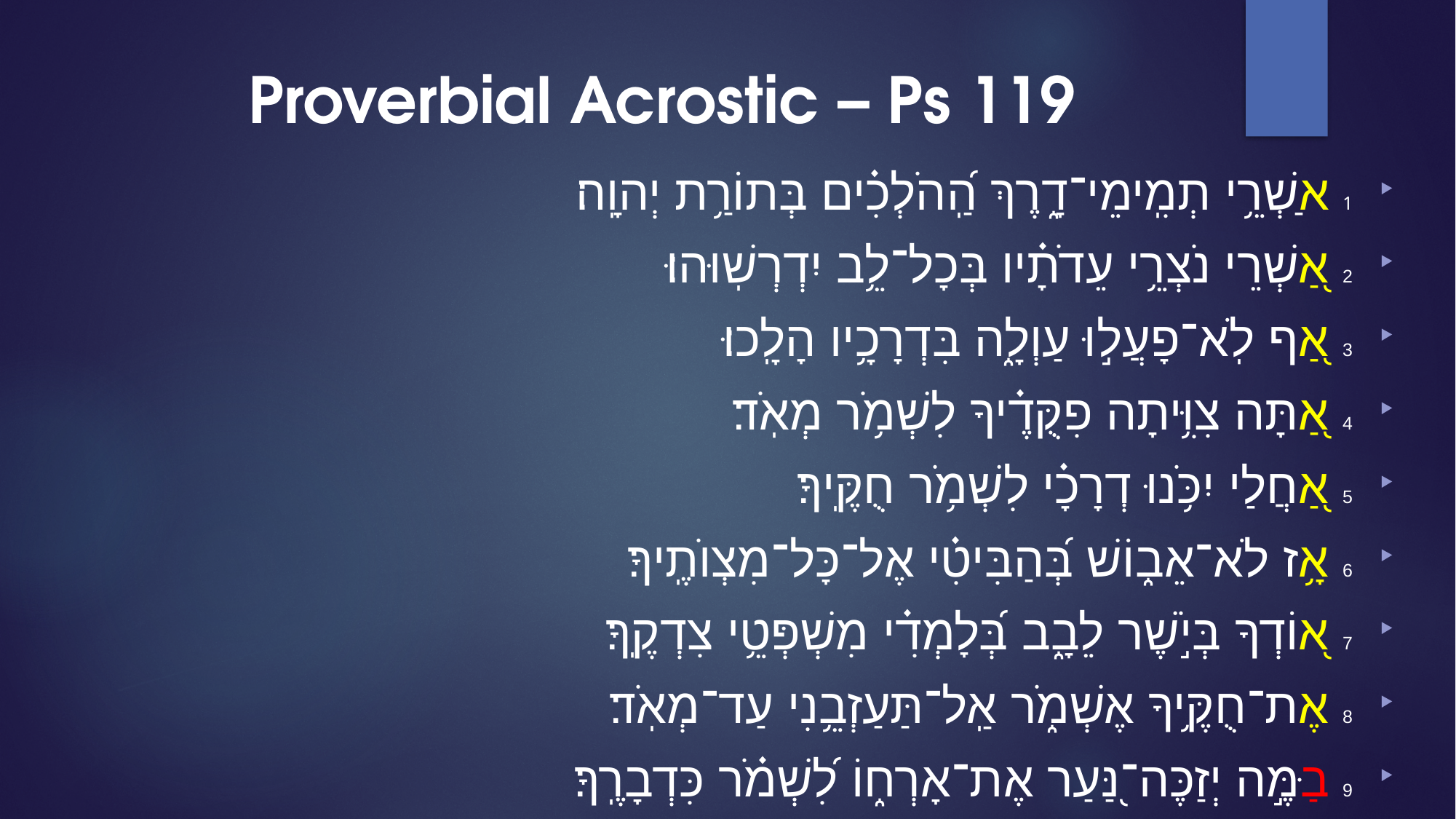

# Proverbial Acrostic – Ps 119
1 	אַשְׁרֵ֥י תְמִֽימֵי־דָ֑רֶךְ הַֽ֝הֹלְכִ֗ים בְּתוֹרַ֥ת יְהוָֽה׃
2 	אַ֭שְׁרֵי נֹצְרֵ֥י עֵדֹתָ֗יו בְּכָל־לֵ֥ב יִדְרְשֽׁוּהוּ׃
3 	אַ֭ף לֹֽא־פָעֲל֣וּ עַוְלָ֑ה בִּדְרָכָ֥יו הָלָֽכוּ׃
4 	אַ֭תָּה צִוִּ֥יתָה פִקֻּדֶ֗יךָ לִשְׁמֹ֥ר מְאֹֽד׃
5 	אַ֭חֲלַי יִכֹּ֥נוּ דְרָכָ֗י לִשְׁמֹ֥ר חֻקֶּֽיךָ׃
6 	אָ֥ז לֹא־אֵב֑וֹשׁ בְּ֝הַבִּיטִ֗י אֶל־כָּל־מִצְוֺתֶֽיךָ׃
7 	א֭וֹדְךָ בְּיֹ֣שֶׁר לֵבָ֑ב בְּ֝לָמְדִ֗י מִשְׁפְּטֵ֥י צִדְקֶֽךָ׃
8 	אֶת־חֻקֶּ֥יךָ אֶשְׁמֹ֑ר אַֽל־תַּעַזְבֵ֥נִי עַד־מְאֹֽד׃
9 	בַּמֶּ֣ה יְזַכֶּה־נַּ֭עַר אֶת־אָרְח֑וֹ לִ֝שְׁמֹ֗ר כִּדְבָרֶֽךָ׃